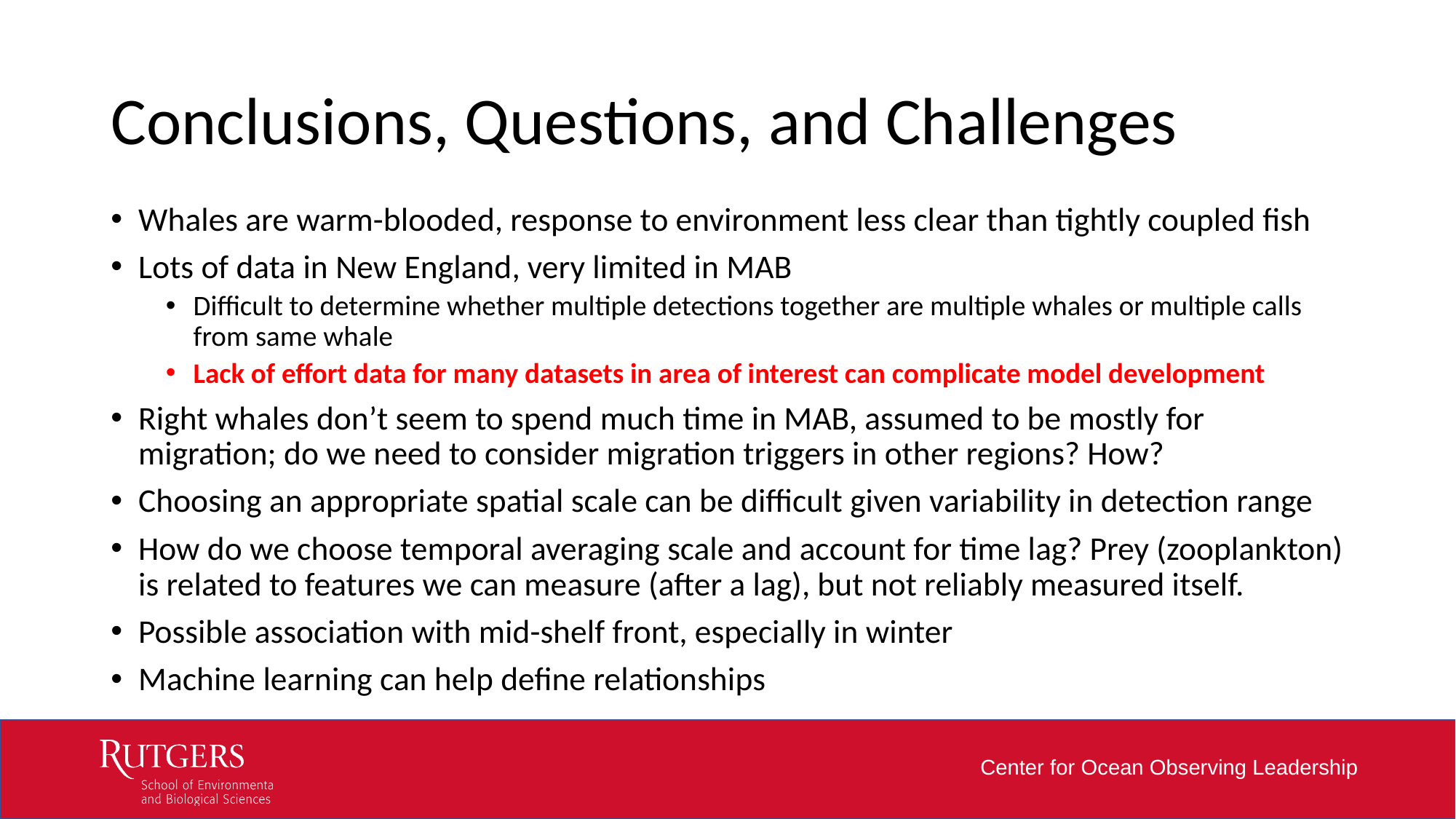

# Conclusions, Questions, and Challenges
Whales are warm-blooded, response to environment less clear than tightly coupled fish
Lots of data in New England, very limited in MAB
Difficult to determine whether multiple detections together are multiple whales or multiple calls from same whale
Lack of effort data for many datasets in area of interest can complicate model development
Right whales don’t seem to spend much time in MAB, assumed to be mostly for migration; do we need to consider migration triggers in other regions? How?
Choosing an appropriate spatial scale can be difficult given variability in detection range
How do we choose temporal averaging scale and account for time lag? Prey (zooplankton) is related to features we can measure (after a lag), but not reliably measured itself.
Possible association with mid-shelf front, especially in winter
Machine learning can help define relationships